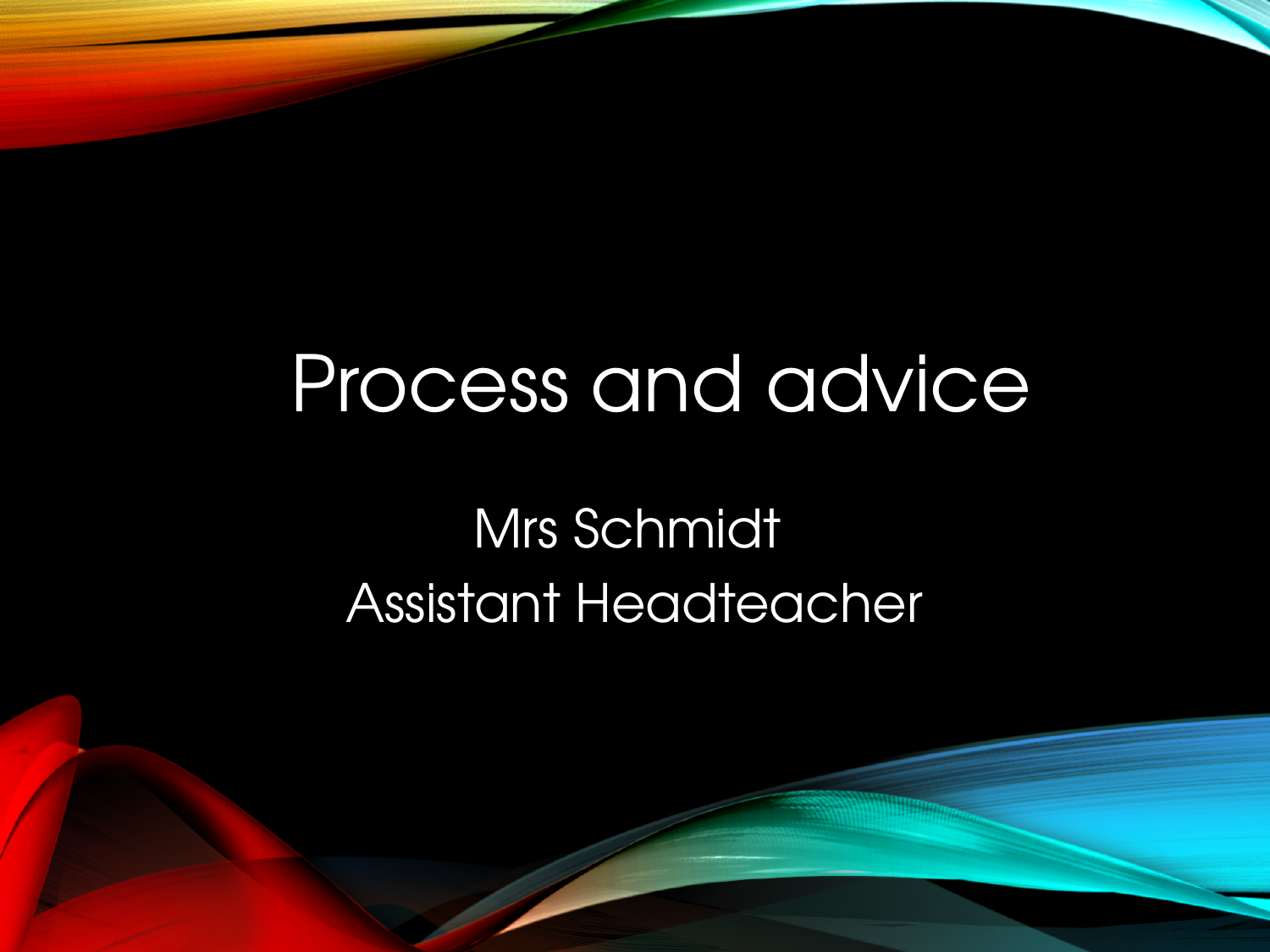

#
Process and advice
Mrs Schmidt
Assistant Headteacher